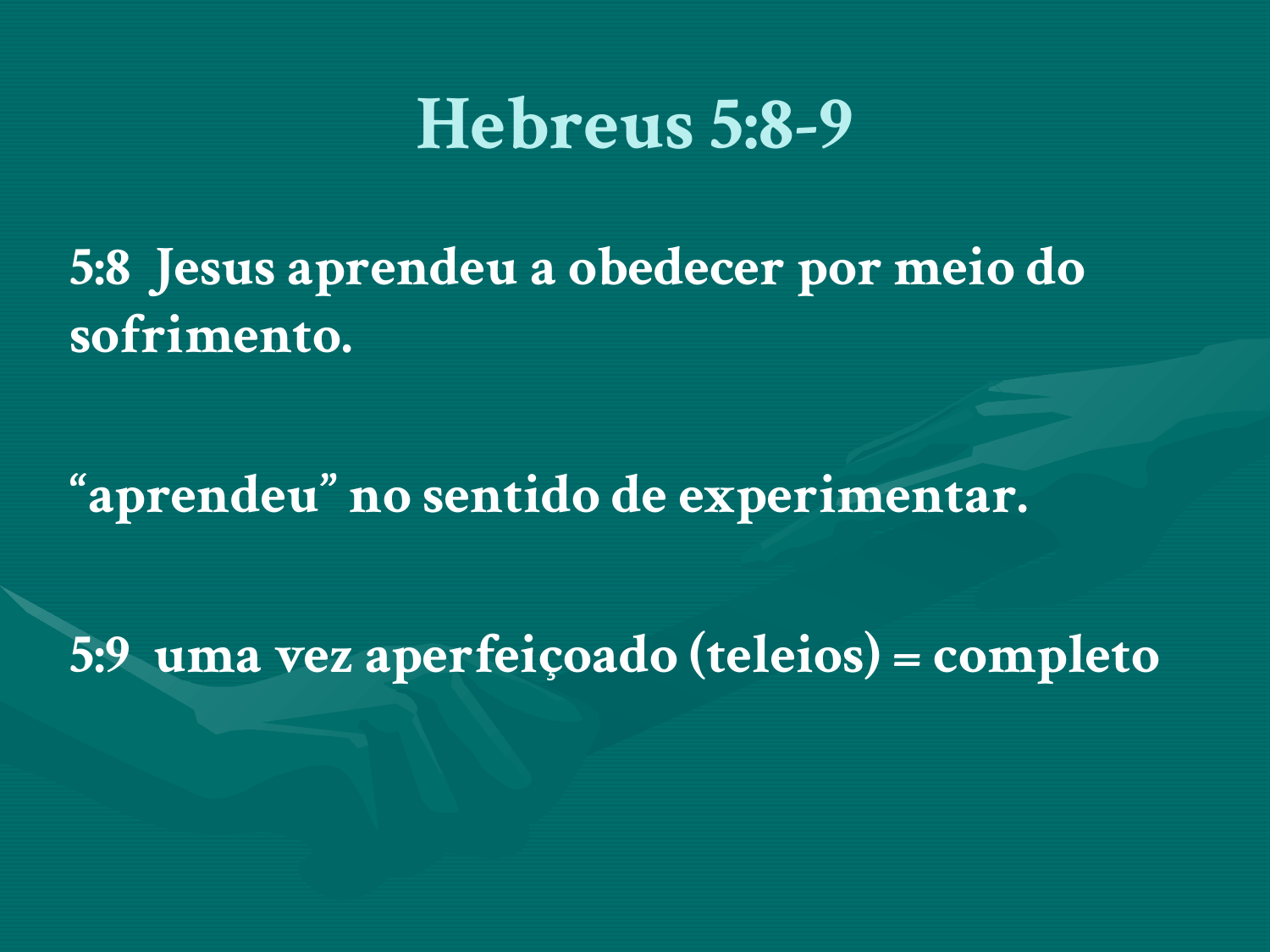

5:8  Jesus aprendeu a obedecer por meio do sofrimento.

“aprendeu” no sentido de experimentar.

5:9  uma vez aperfeiçoado (teleios) = completo
Hebreus 5:8-9